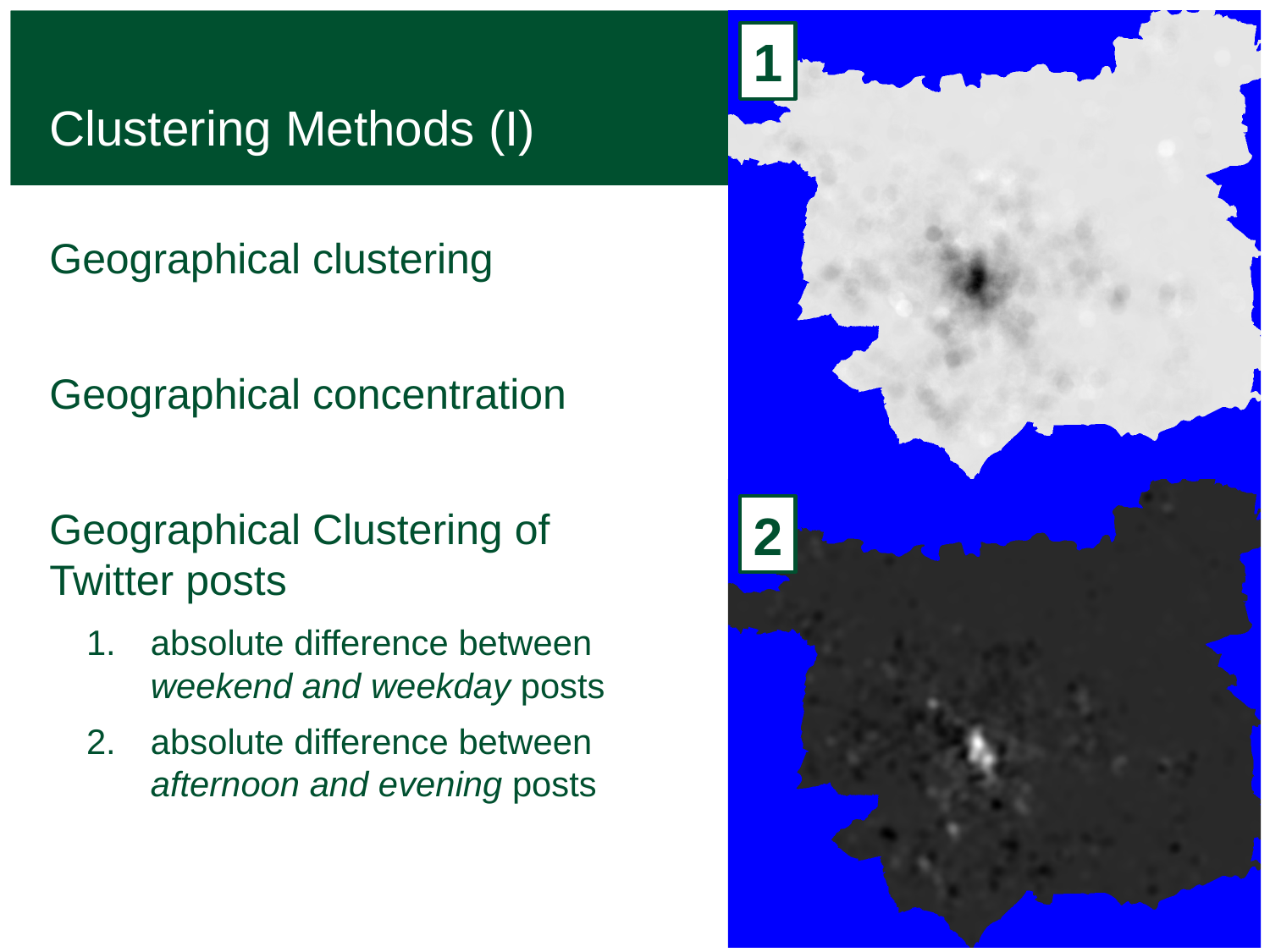

1
Clustering Methods (I)

Geographical clustering

Geographical concentration

Geographical Clustering of Twitter posts
absolute difference between weekend and weekday posts
absolute difference between afternoon and evening posts

2